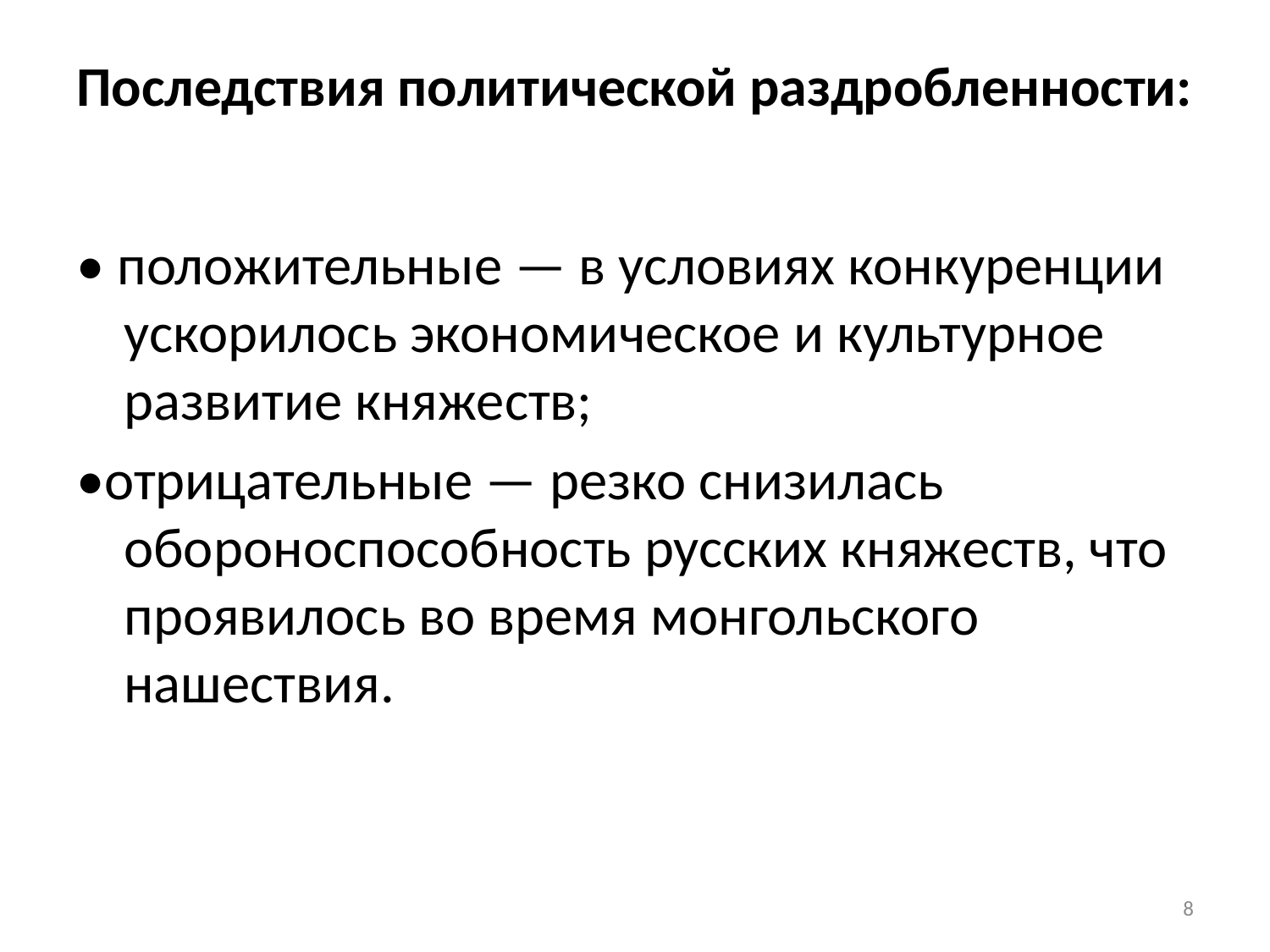

# Последствия политической раздробленности:
• положительные — в условиях конкуренции ускорилось экономическое и культурное развитие княжеств;
•отрицательные — резко снизилась обороноспособность русских княжеств, что проявилось во время монгольского нашествия.

8